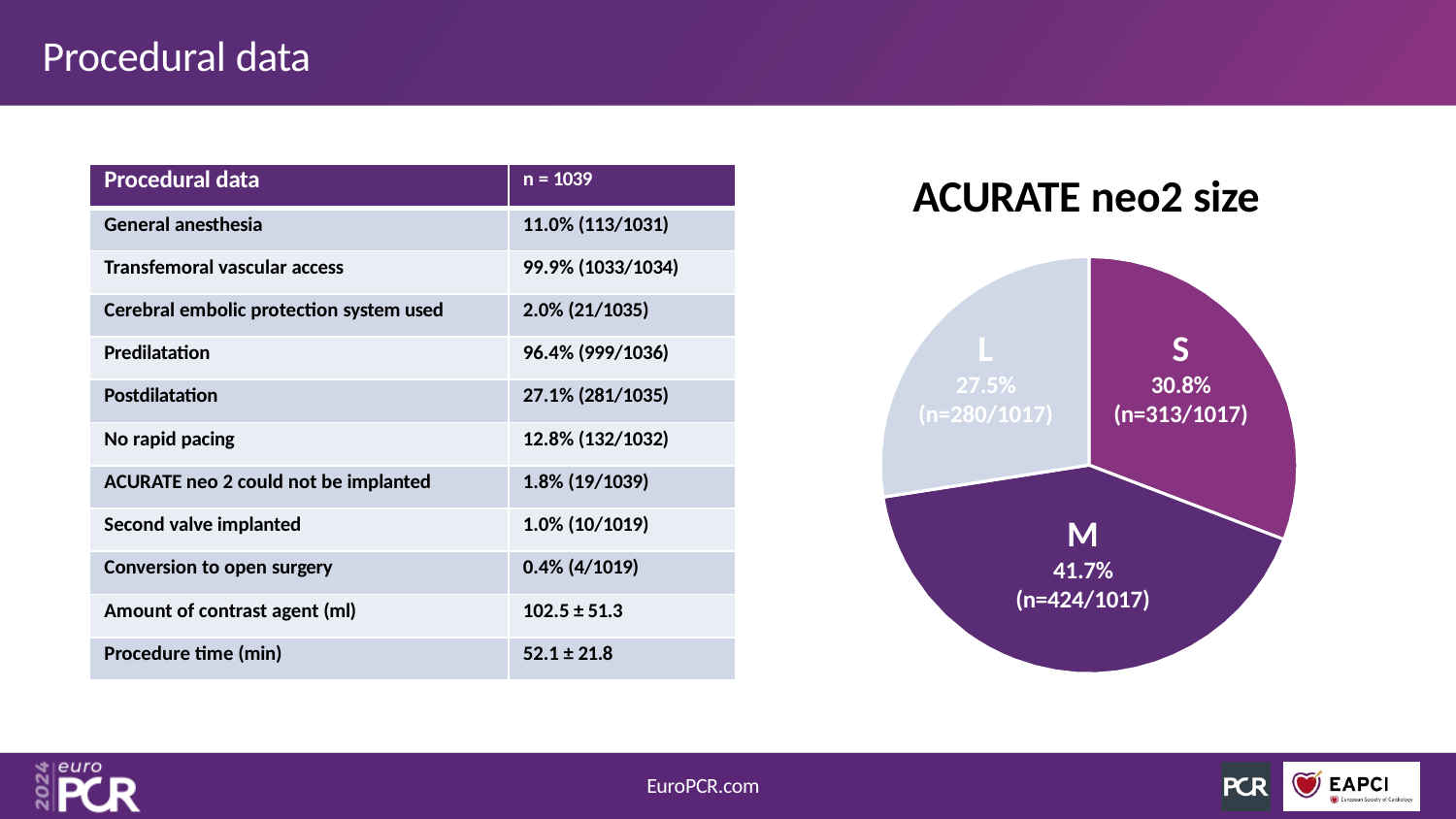

# Procedural data
| Procedural data | n = 1039 |
| --- | --- |
| General anesthesia | 11.0% (113/1031) |
| Transfemoral vascular access | 99.9% (1033/1034) |
| Cerebral embolic protection system used | 2.0% (21/1035) |
| Predilatation | 96.4% (999/1036) |
| Postdilatation | 27.1% (281/1035) |
| No rapid pacing | 12.8% (132/1032) |
| ACURATE neo 2 could not be implanted | 1.8% (19/1039) |
| Second valve implanted | 1.0% (10/1019) |
| Conversion to open surgery | 0.4% (4/1019) |
| Amount of contrast agent (ml) | 102.5 ± 51.3 |
| Procedure time (min) | 52.1 ± 21.8 |
ACURATE neo2 size

S
30.8% (n=313/1017)
L
27.5% (n=280/1017)
M
41.7% (n=424/1017)
EuroPCR.com